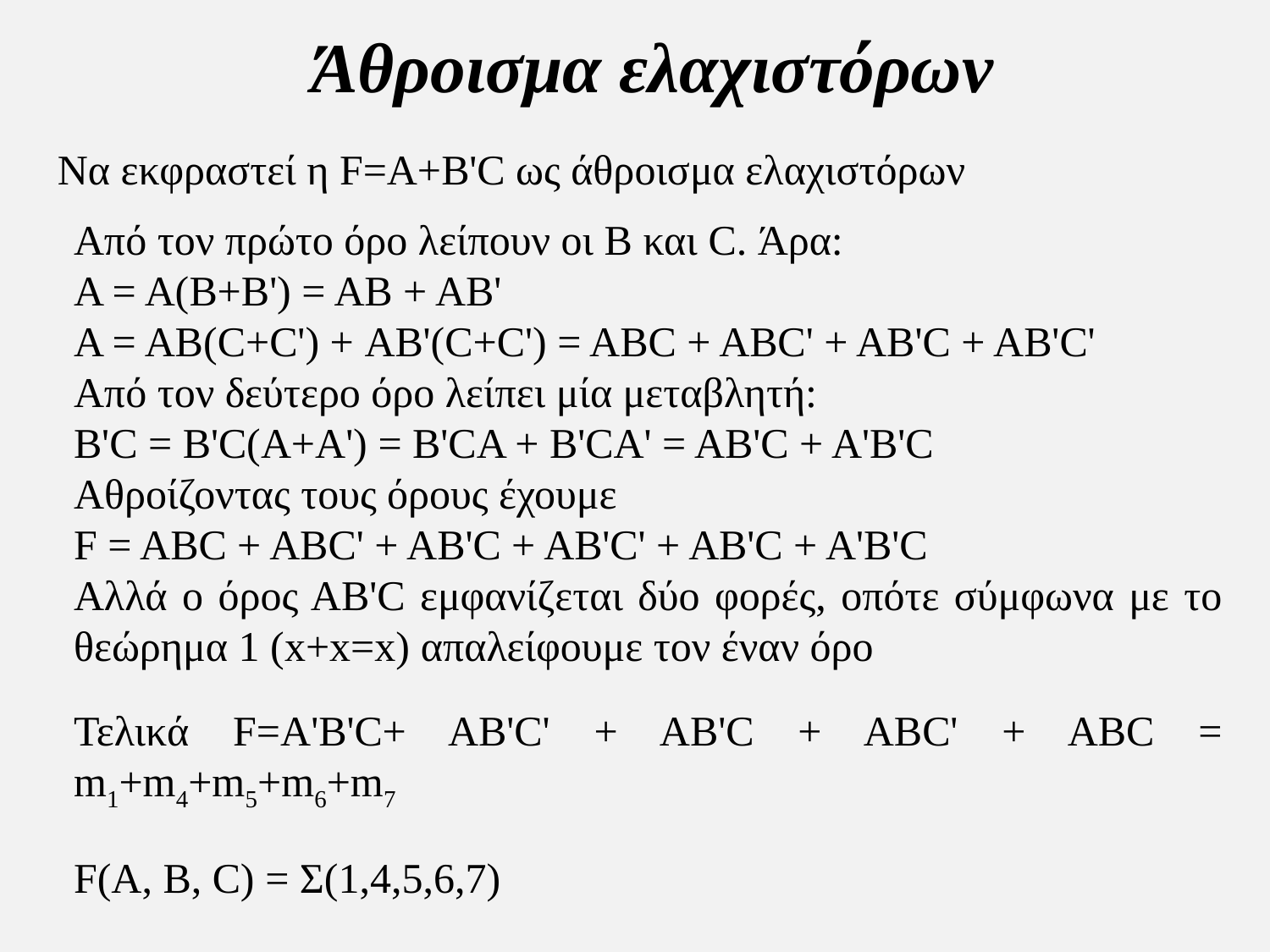

Άθροισμα ελαχιστόρων
Να εκφραστεί η F=A+B'C ως άθροισμα ελαχιστόρων
Από τον πρώτο όρο λείπουν οι Β και C. Άρα:
Α = Α(Β+Β') = ΑΒ + ΑΒ'
Α = ΑΒ(C+C') + AB'(C+C') = ABC + ABC' + AB'C + AB'C'
Από τον δεύτερο όρο λείπει μία μεταβλητή:
Β'C = B'C(A+A') = B'CA + B'CA' = AB'C + A'B'C
Aθροίζοντας τους όρους έχουμε
F = ABC + ABC' + AB'C + AB'C' + AB'C + A'B'C
Αλλά ο όρος ΑΒ'C εμφανίζεται δύο φορές, οπότε σύμφωνα με το θεώρημα 1 (x+x=x) απαλείφουμε τον έναν όρο

Τελικά F=Α'Β'C+ AB'C' + AB'C + ABC' + ABC = m1+m4+m5+m6+m7

F(A, B, C) = Σ(1,4,5,6,7)